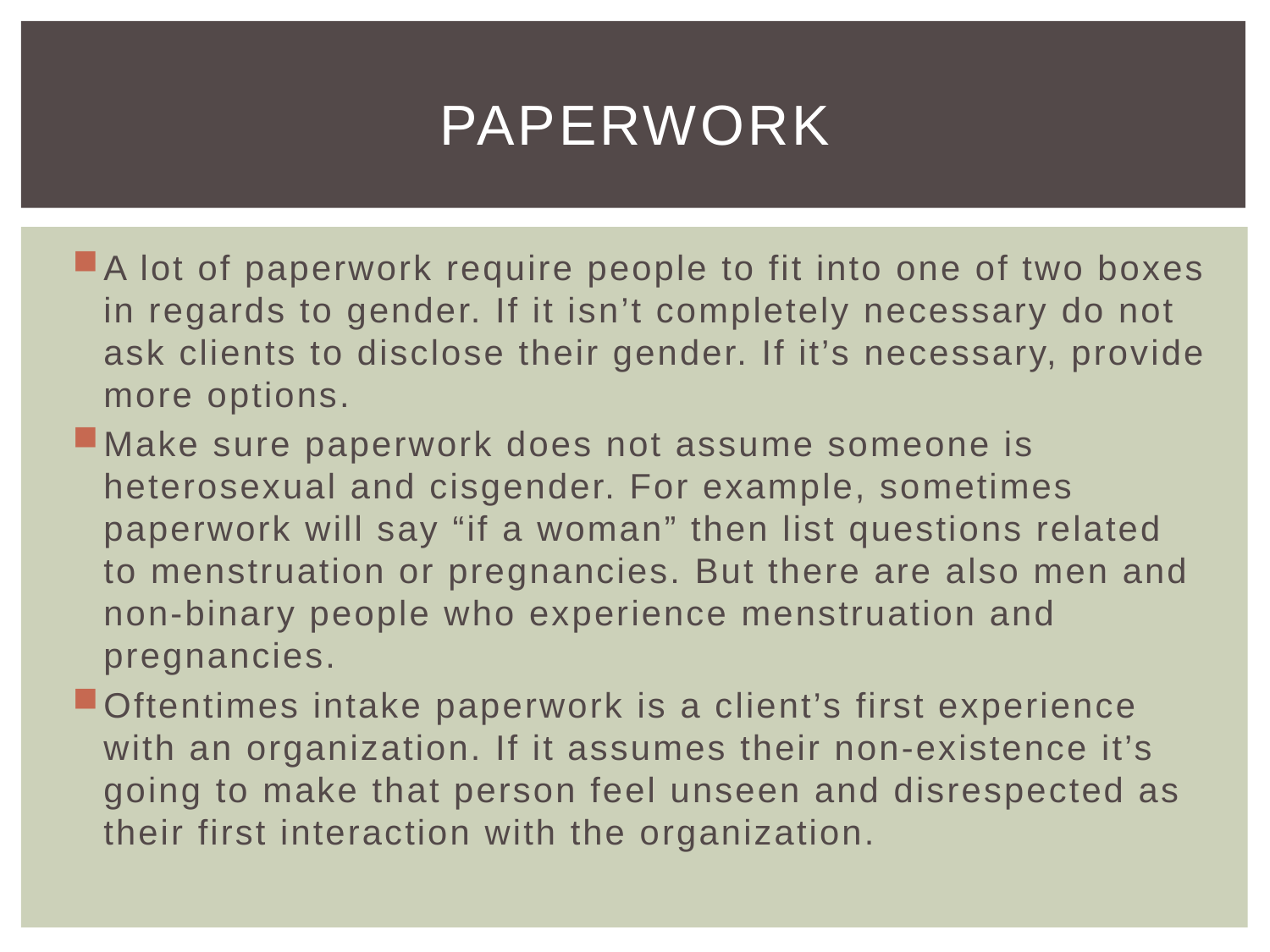

# paperwork
A lot of paperwork require people to fit into one of two boxes in regards to gender. If it isn’t completely necessary do not ask clients to disclose their gender. If it’s necessary, provide more options.
Make sure paperwork does not assume someone is heterosexual and cisgender. For example, sometimes paperwork will say “if a woman” then list questions related to menstruation or pregnancies. But there are also men and non-binary people who experience menstruation and pregnancies.
Oftentimes intake paperwork is a client’s first experience with an organization. If it assumes their non-existence it’s going to make that person feel unseen and disrespected as their first interaction with the organization.